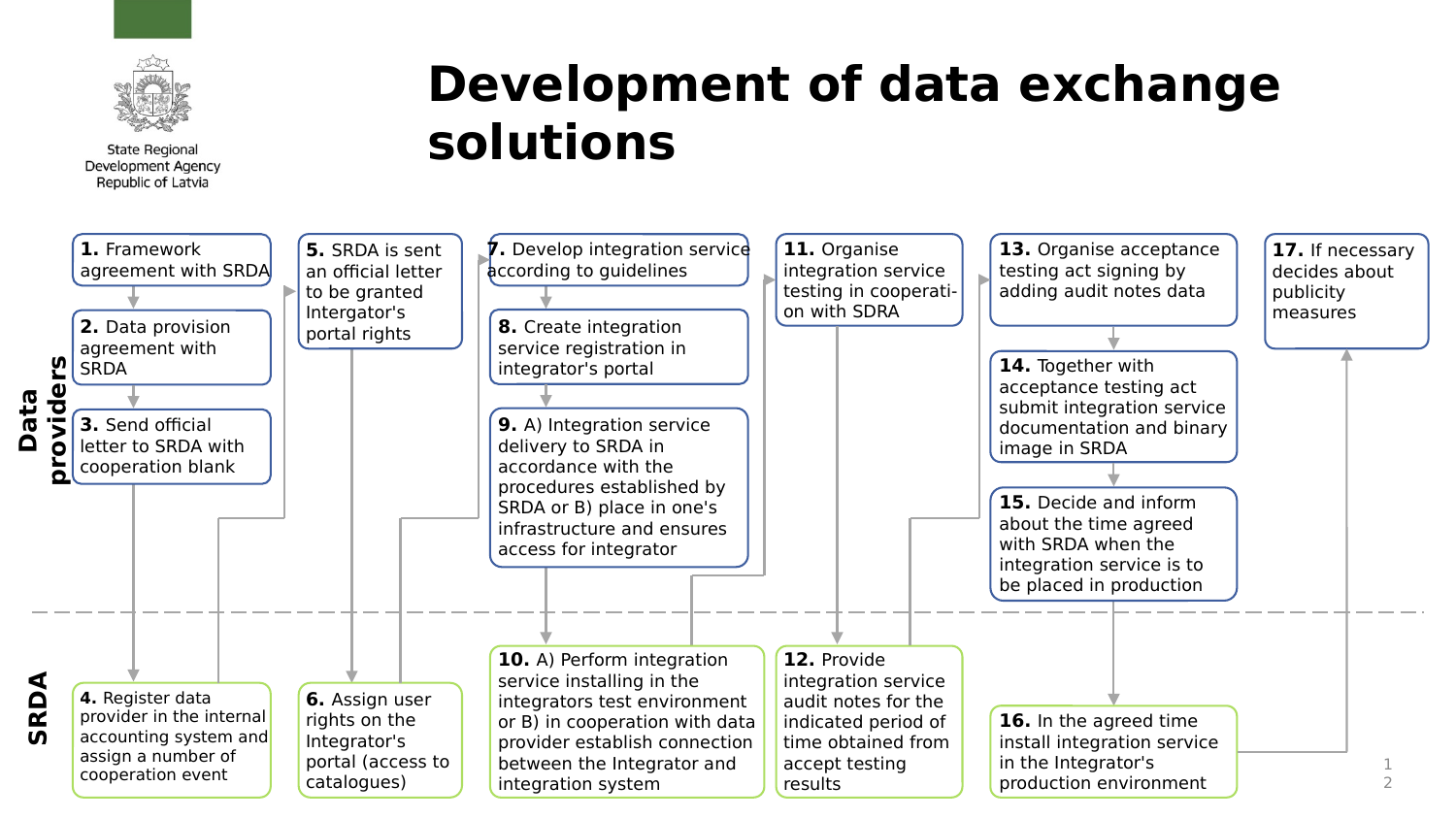

# Development of data exchange solutions

1. Framework agreement with SRDA

5. SRDA is sent an official letter to be granted Intergator's portal rights

7. Develop integration service according to guidelines

11. Organise integration service testing in cooperati-on with SDRA

13. Organise acceptance testing act signing by adding audit notes data

17. If necessary decides about publicity measures

8. Create integration service registration in integrator's portal

2. Data provision agreement with SRDA
Data providers

14. Together with acceptance testing act submit integration service documentation and binary image in SRDA

9. A) Integration service delivery to SRDA in accordance with the procedures established by SRDA or B) place in one's infrastructure and ensures access for integrator

3. Send official letter to SRDA with cooperation blank

15. Decide and inform about the time agreed with SRDA when the integration service is to be placed in production

10. A) Perform integration service installing in the integrators test environment or B) in cooperation with data provider establish connection between the Integrator and integration system

12. Provide integration service audit notes for the indicated period of time obtained from accept testing results
SRDA

4. Register data provider in the internal accounting system and assign a number of cooperation event

6. Assign user rights on the Integrator's portal (access to catalogues)

16. In the agreed time install integration service in the Integrator's production environment
12